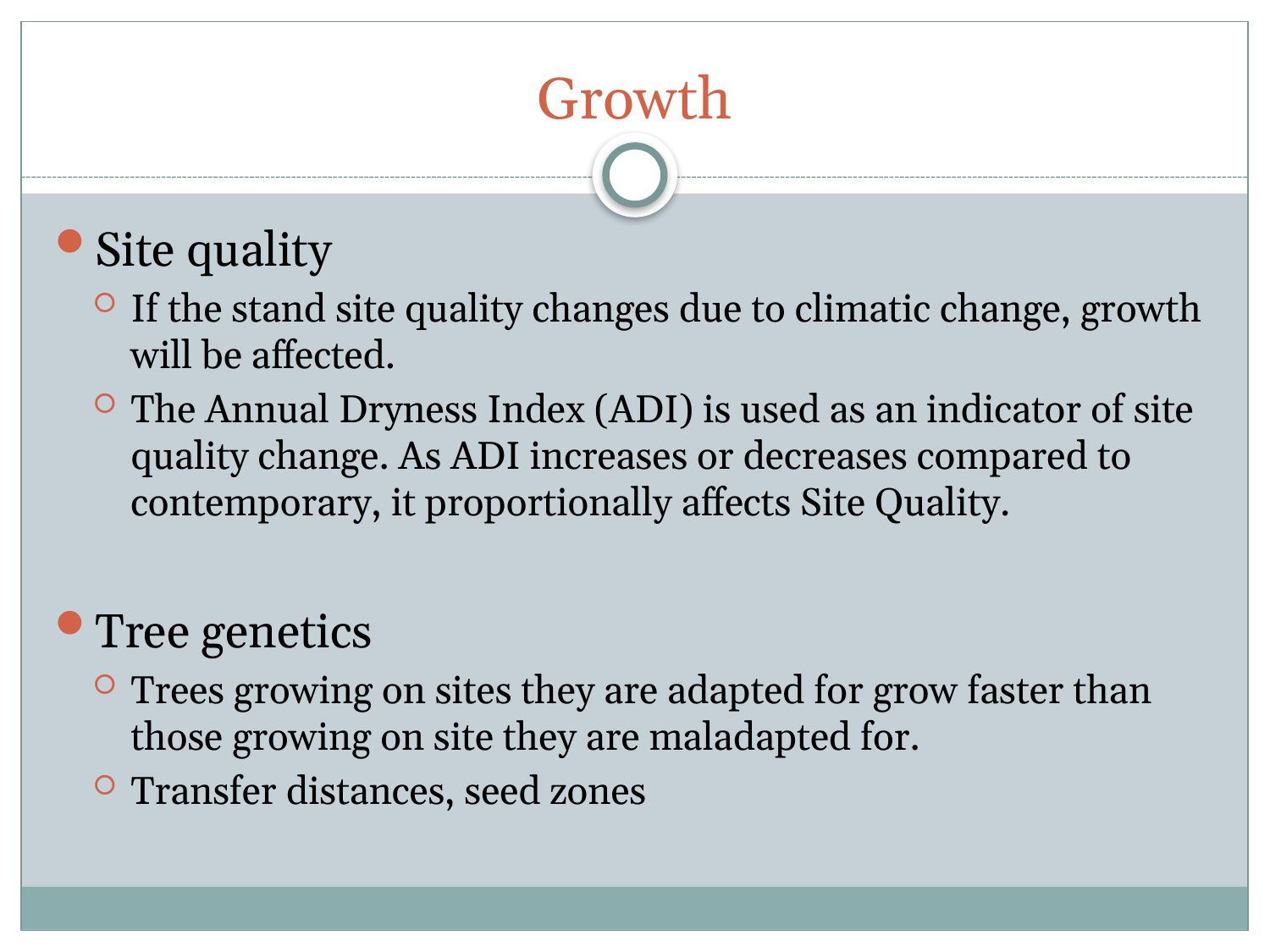

# Growth
Site quality
If the stand site quality changes due to climatic change, growth will be affected.
The Annual Dryness Index (ADI) is used as an indicator of site quality change. As ADI increases or decreases compared to contemporary, it proportionally affects Site Quality.

Tree genetics
Trees growing on sites they are adapted for grow faster than those growing on site they are maladapted for.
Transfer distances, seed zones